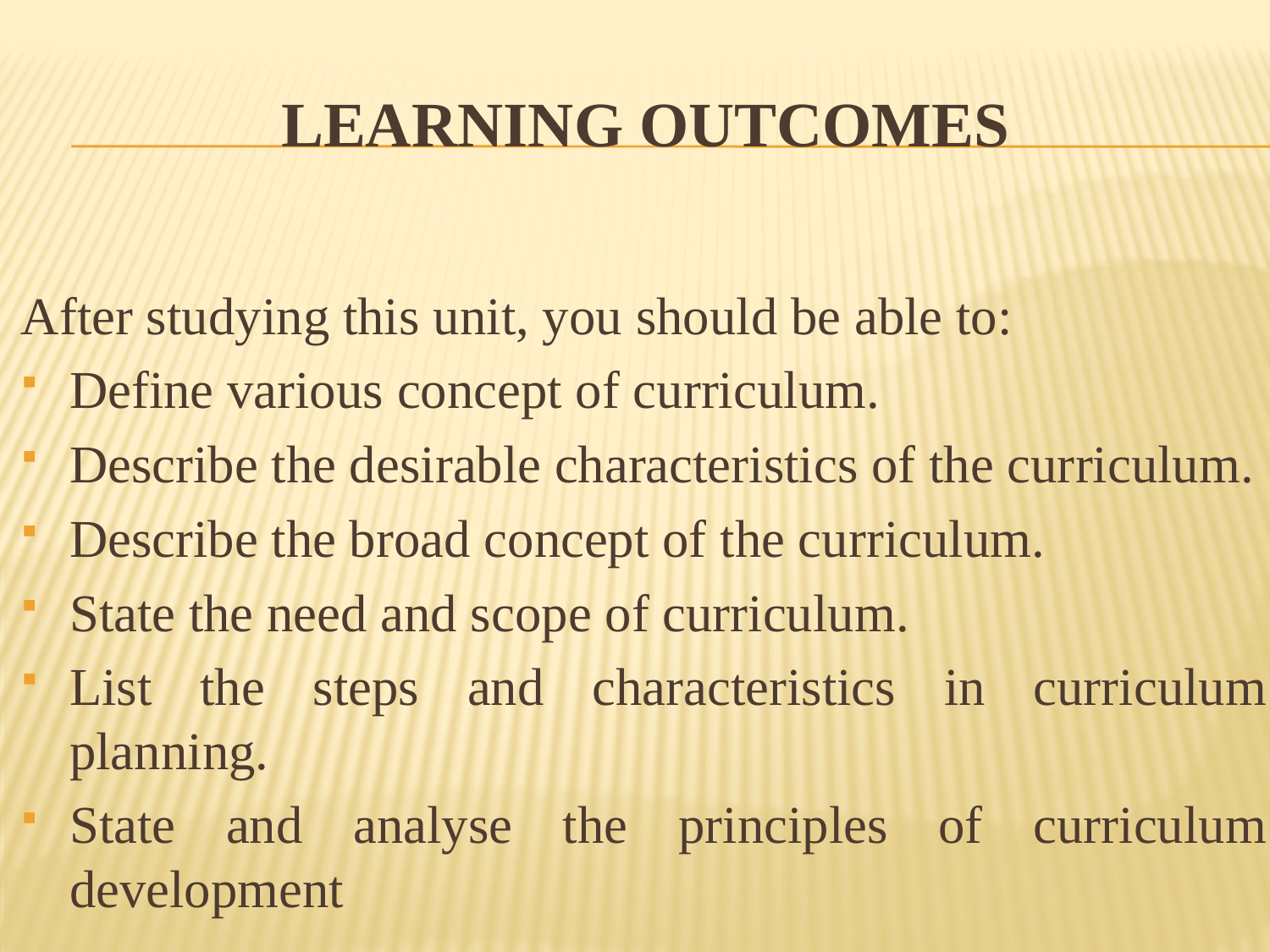

# LEARNING OUTCOMES
After studying this unit, you should be able to:
Define various concept of curriculum.
Describe the desirable characteristics of the curriculum.
Describe the broad concept of the curriculum.
State the need and scope of curriculum.
List the steps and characteristics in curriculum planning.
State and analyse the principles of curriculum development